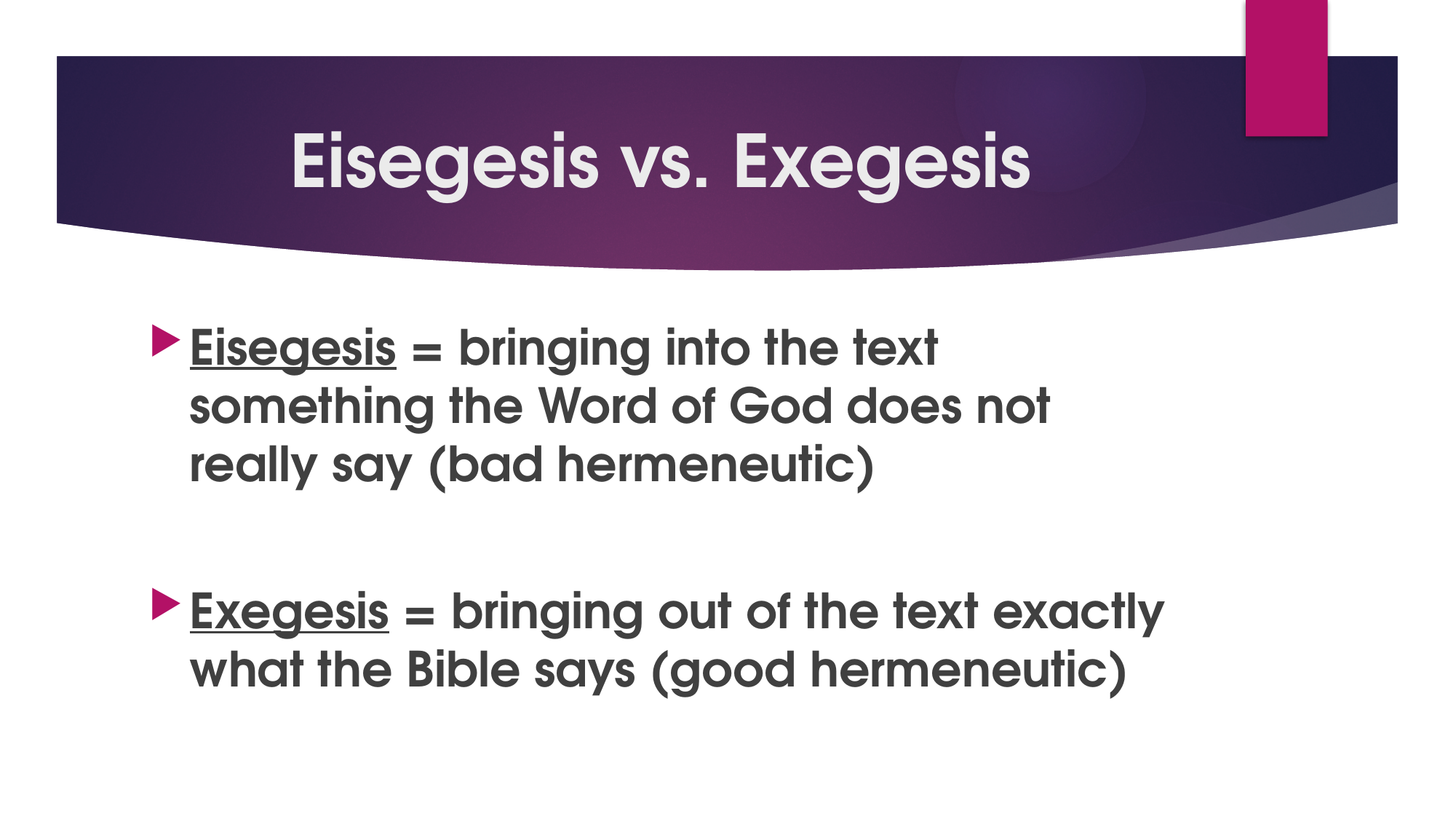

# Eisegesis vs. Exegesis
Eisegesis = bringing into the text something the Word of God does not really say (bad hermeneutic)

Exegesis = bringing out of the text exactly what the Bible says (good hermeneutic)